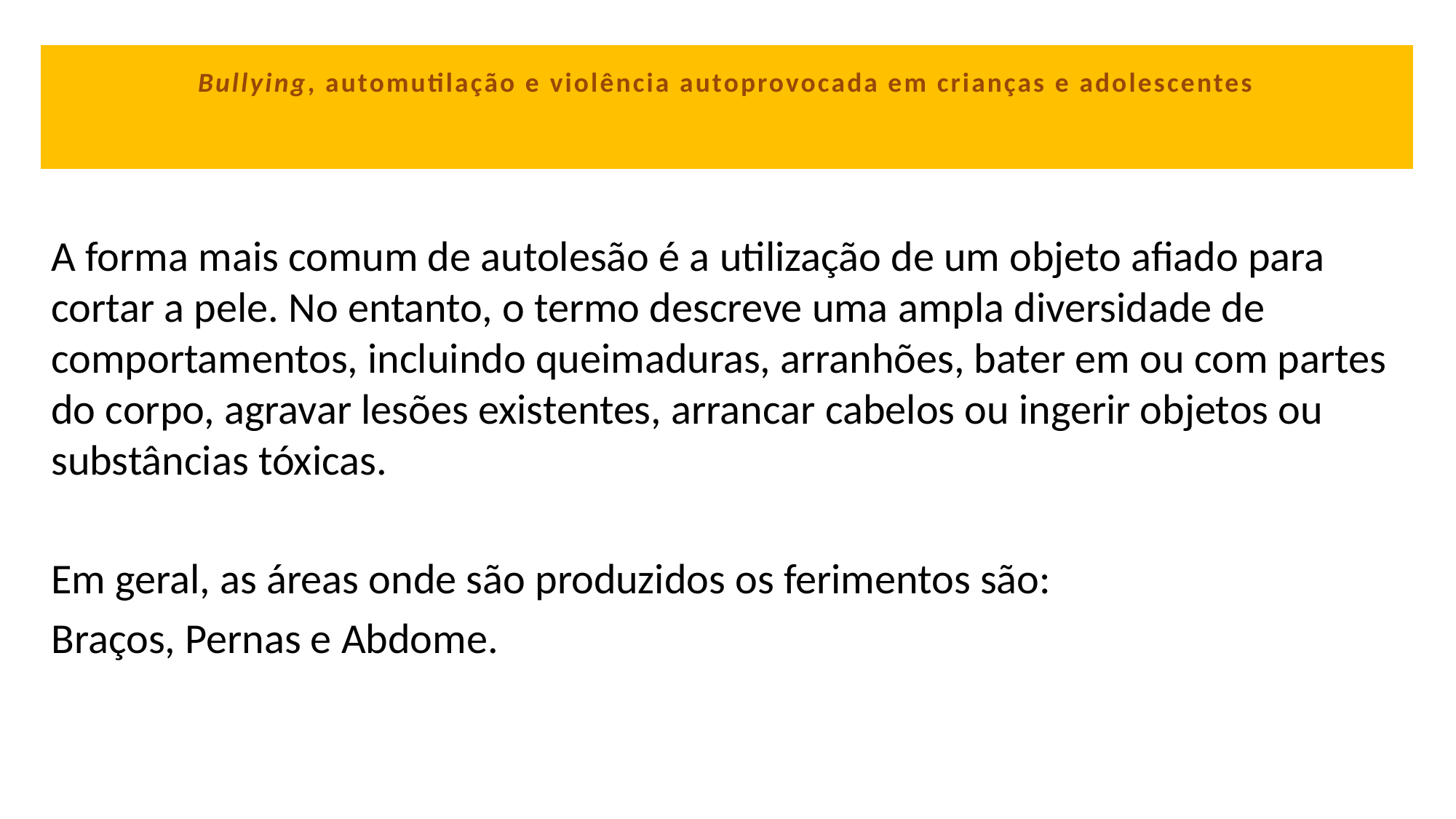

# Bullying, automutilação e violência autoprovocada em crianças e adolescentes
A forma mais comum de autolesão é a utilização de um objeto afiado para cortar a pele. No entanto, o termo descreve uma ampla diversidade de comportamentos, incluindo queimaduras, arranhões, bater em ou com partes do corpo, agravar lesões existentes, arrancar cabelos ou ingerir objetos ou substâncias tóxicas.

Em geral, as áreas onde são produzidos os ferimentos são:
Braços, Pernas e Abdome.